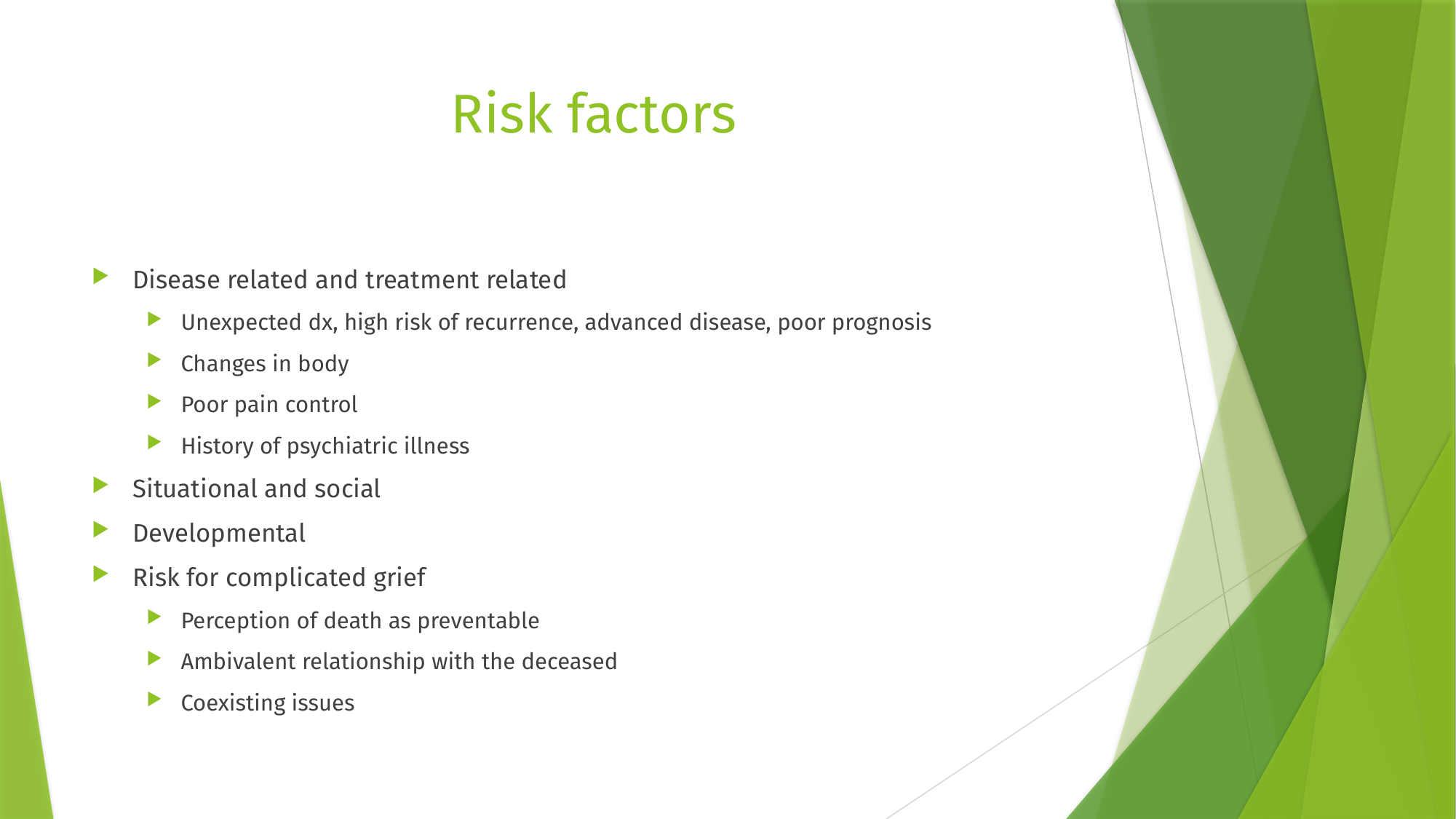

# Risk factors
Disease related and treatment related
Unexpected dx, high risk of recurrence, advanced disease, poor prognosis
Changes in body
Poor pain control
History of psychiatric illness
Situational and social
Developmental
Risk for complicated grief
Perception of death as preventable
Ambivalent relationship with the deceased
Coexisting issues